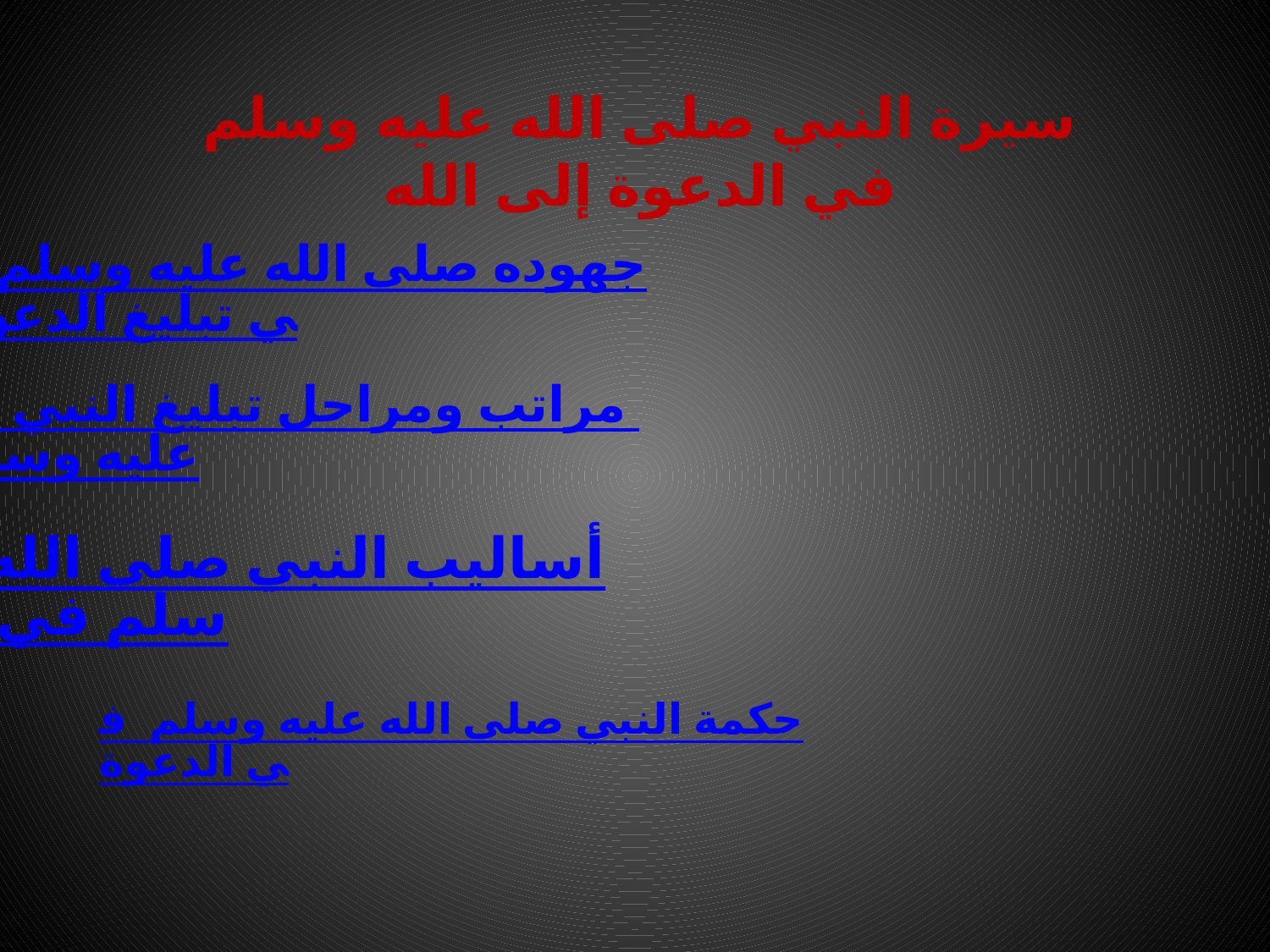

سيرة النبي صلى الله عليه وسلم في الدعوة إلى الله
جهوده صلى الله عليه وسلم في تبليغ الدعوة
مراتب ومراحل تبليغ النبي صلى الله عليه وسلم للدعوة
أساليب النبي صلى الله عليه وسلم في الدعوة
حكمة النبي صلى الله عليه وسلم  في الدعوة